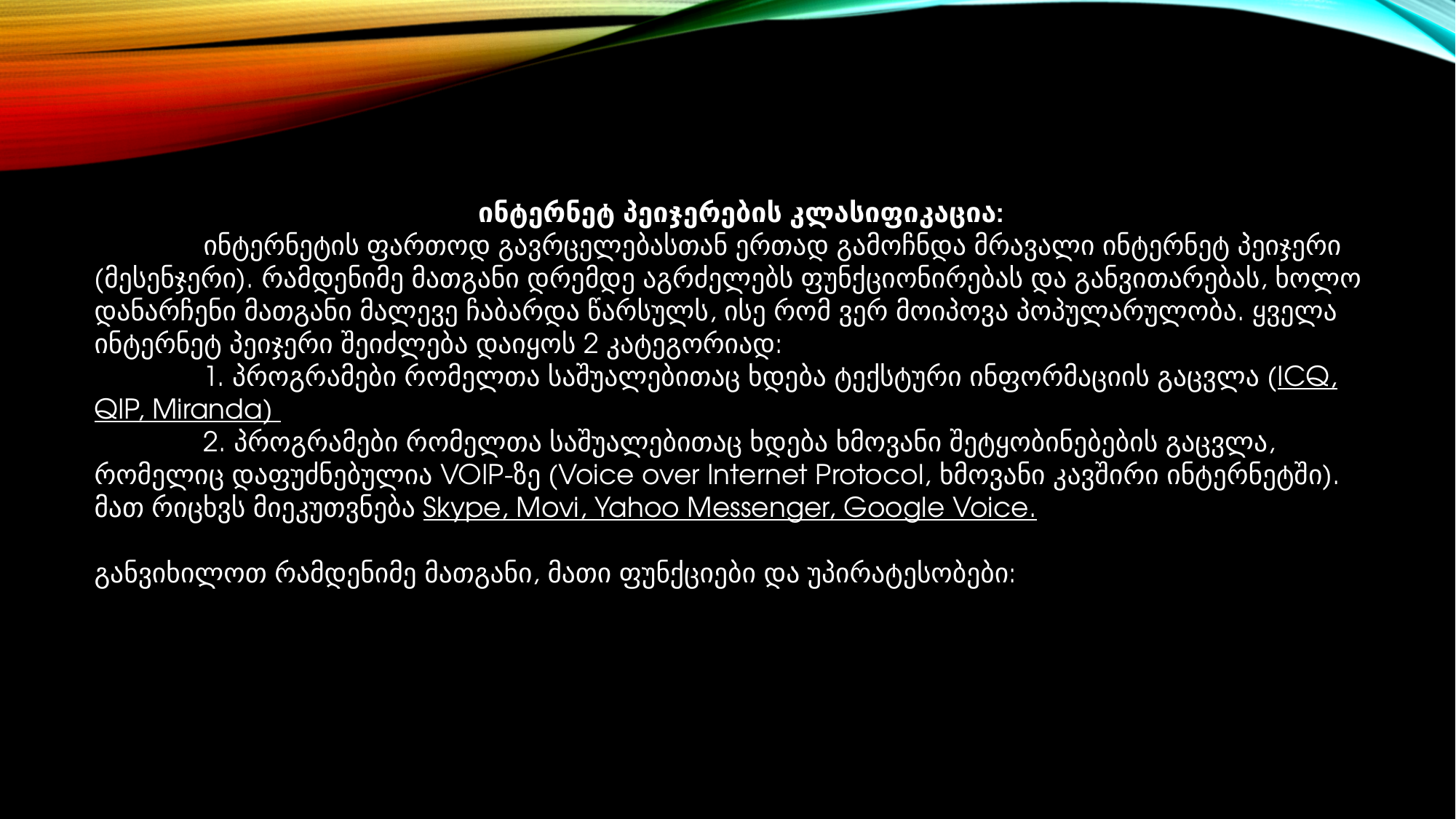

ინტერნეტ პეიჯერების კლასიფიკაცია:
	ინტერნეტის ფართოდ გავრცელებასთან ერთად გამოჩნდა მრავალი ინტერნეტ პეიჯერი (მესენჯერი). რამდენიმე მათგანი დრემდე აგრძელებს ფუნქციონირებას და განვითარებას, ხოლო დანარჩენი მათგანი მალევე ჩაბარდა წარსულს, ისე რომ ვერ მოიპოვა პოპულარულობა. ყველა ინტერნეტ პეიჯერი შეიძლება დაიყოს 2 კატეგორიად:
	1. პროგრამები რომელთა საშუალებითაც ხდება ტექსტური ინფორმაციის გაცვლა (ICQ, QIP, Miranda)
	2. პროგრამები რომელთა საშუალებითაც ხდება ხმოვანი შეტყობინებების გაცვლა, რომელიც დაფუძნებულია VOIP-ზე (Voice over Internet Protocol, ხმოვანი კავშირი ინტერნეტში). მათ რიცხვს მიეკუთვნება Skype, Movi, Yahoo Messenger, Google Voice.

განვიხილოთ რამდენიმე მათგანი, მათი ფუნქციები და უპირატესობები: